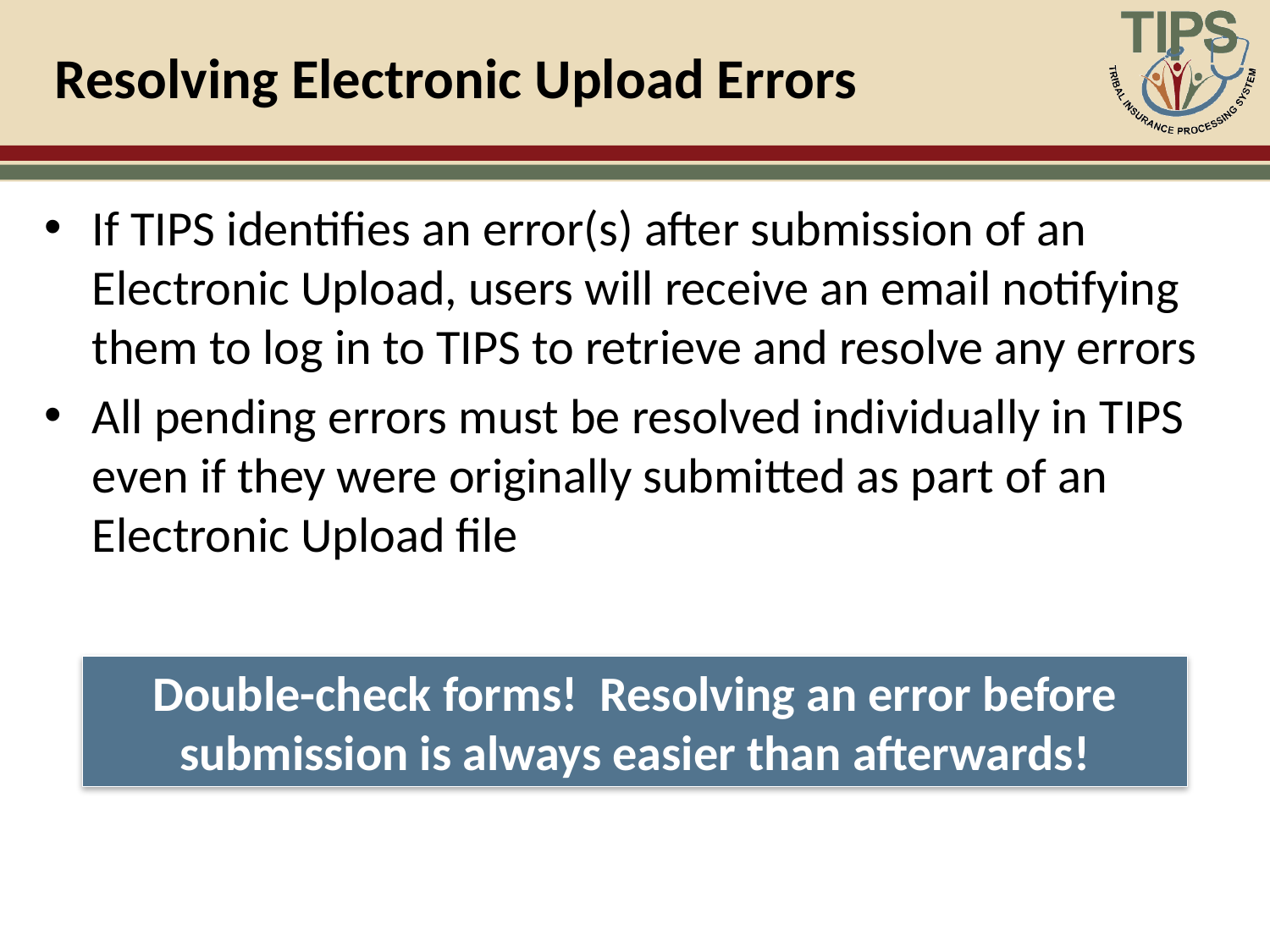

# Resolving Electronic Upload Errors
If TIPS identifies an error(s) after submission of an  Electronic Upload, users will receive an email notifying them to log in to TIPS to retrieve and resolve any errors
All pending errors must be resolved individually in TIPS even if they were originally submitted as part of an Electronic Upload file
Double-check forms!  Resolving an error before submission is always easier than afterwards!